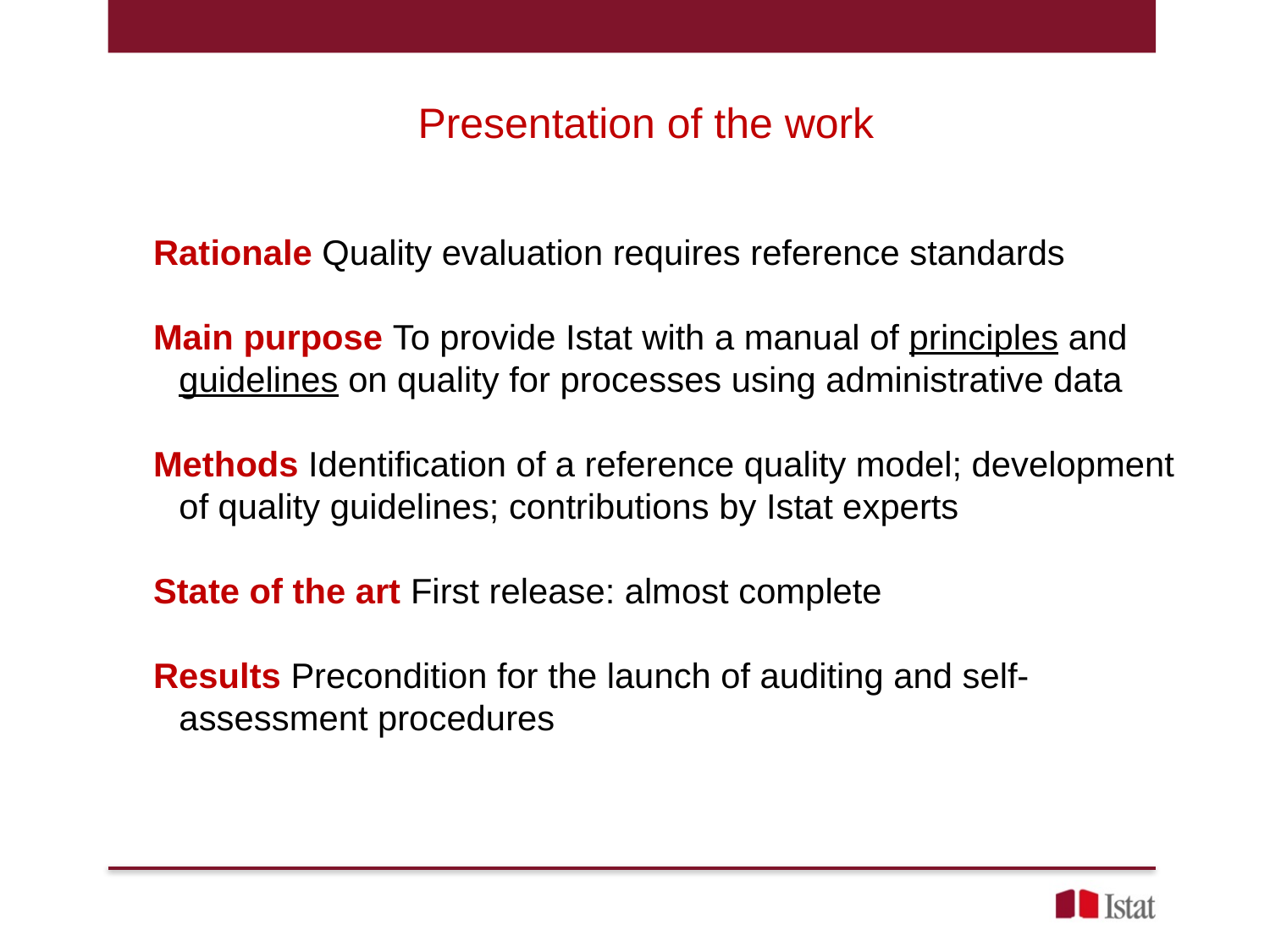

# Presentation of the work
Rationale Quality evaluation requires reference standards
Main purpose To provide Istat with a manual of principles and guidelines on quality for processes using administrative data
Methods Identification of a reference quality model; development of quality guidelines; contributions by Istat experts
State of the art First release: almost complete
Results Precondition for the launch of auditing and self-assessment procedures